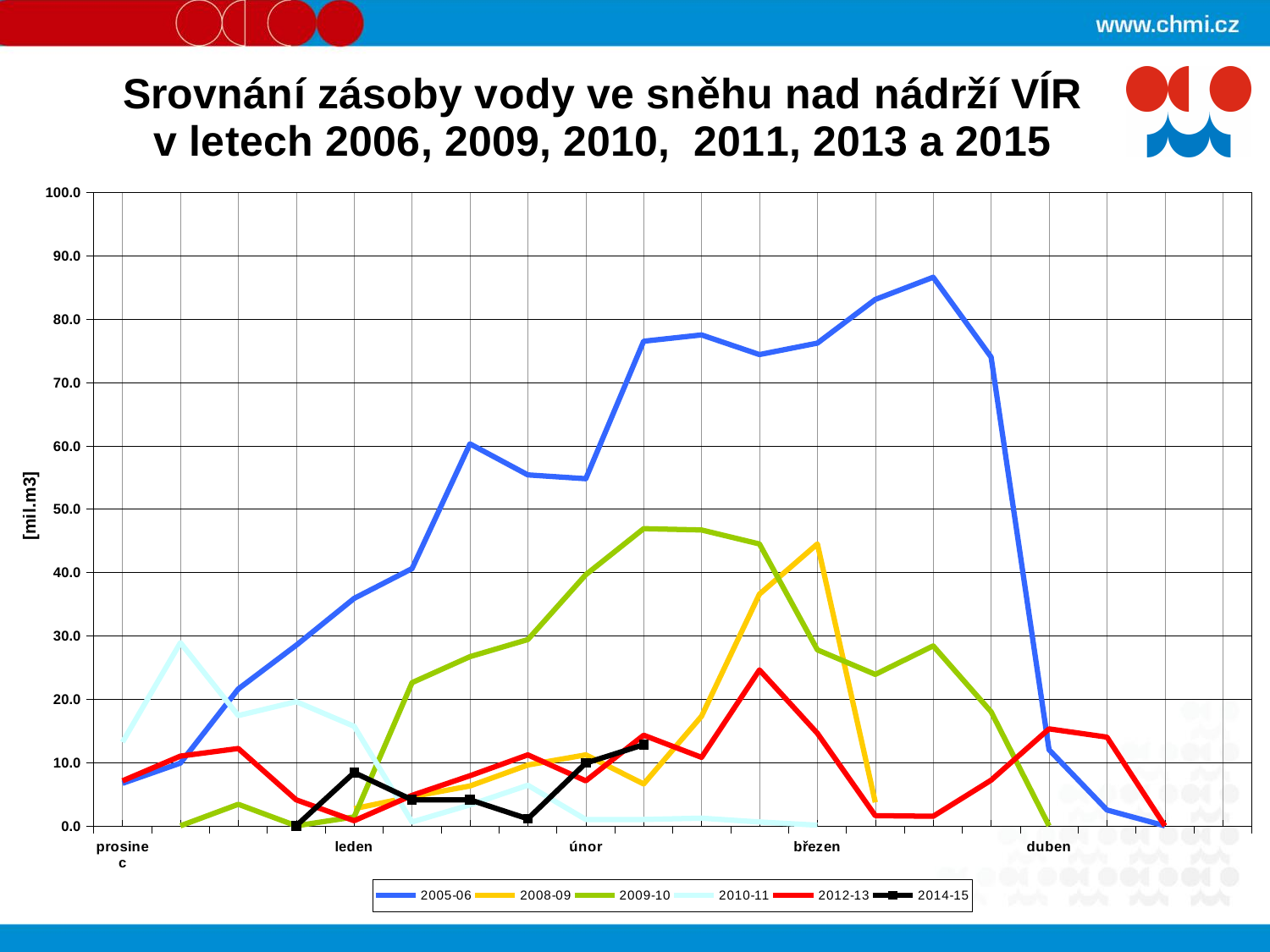

### Chart: Srovnání zásoby vody ve sněhu nad nádrží VÍR
v letech 2006, 2009, 2010,  2011, 2013 a 2015

| Category | 2005-06 | 2008-09 | 2009-10 | 2010-11 |  |  |
|---|---|---|---|---|---|---|
| prosinec | 6.7 | None | None | 13.2 | 7.1 | None |
|  | 9.9 | None | 0.0 | 28.9 | 11.0 | None |
|  | 21.6 | None | 3.4 | 17.4 | 12.2 | None |
|  | 28.5 | None | 0.0 | 19.6 | 4.1 | 0.0 |
| leden | 35.9 | 2.7 | 1.4 | 15.7 | 0.8 | 8.4 |
|  | 40.6 | 4.6 | 22.6 | 0.6 | 4.8 | 4.1 |
|  | 60.3 | 6.28 | 26.7 | 3.3 | 7.9 | 4.1 |
|  | 55.4 | 9.6 | 29.4 | 6.4 | 11.2 | 1.1 |
| únor | 54.8 | 11.2 | 39.64 | 1.0 | 7.1 | 9.9 |
|  | 76.5 | 6.6 | 46.9 | 1.0 | 14.3 | 12.8 |
|  | 77.5 | 17.3 | 46.7 | 1.2 | 10.8 | None |
|  | 74.4 | 36.57 | 44.49 | 0.6 | 24.6 | None |
| březen | 76.2 | 44.5 | 27.77 | 0.1 | 14.6 | None |
|  | 83.1 | 3.7 | 23.9 | None | 1.6 | None |
|  | 86.6 | None | 28.4 | None | 1.5 | None |
|  | 74.0 | None | 18.0 | None | 7.2 | None |
| duben | 12.0 | None | 0.0 | None | 15.3 | None |